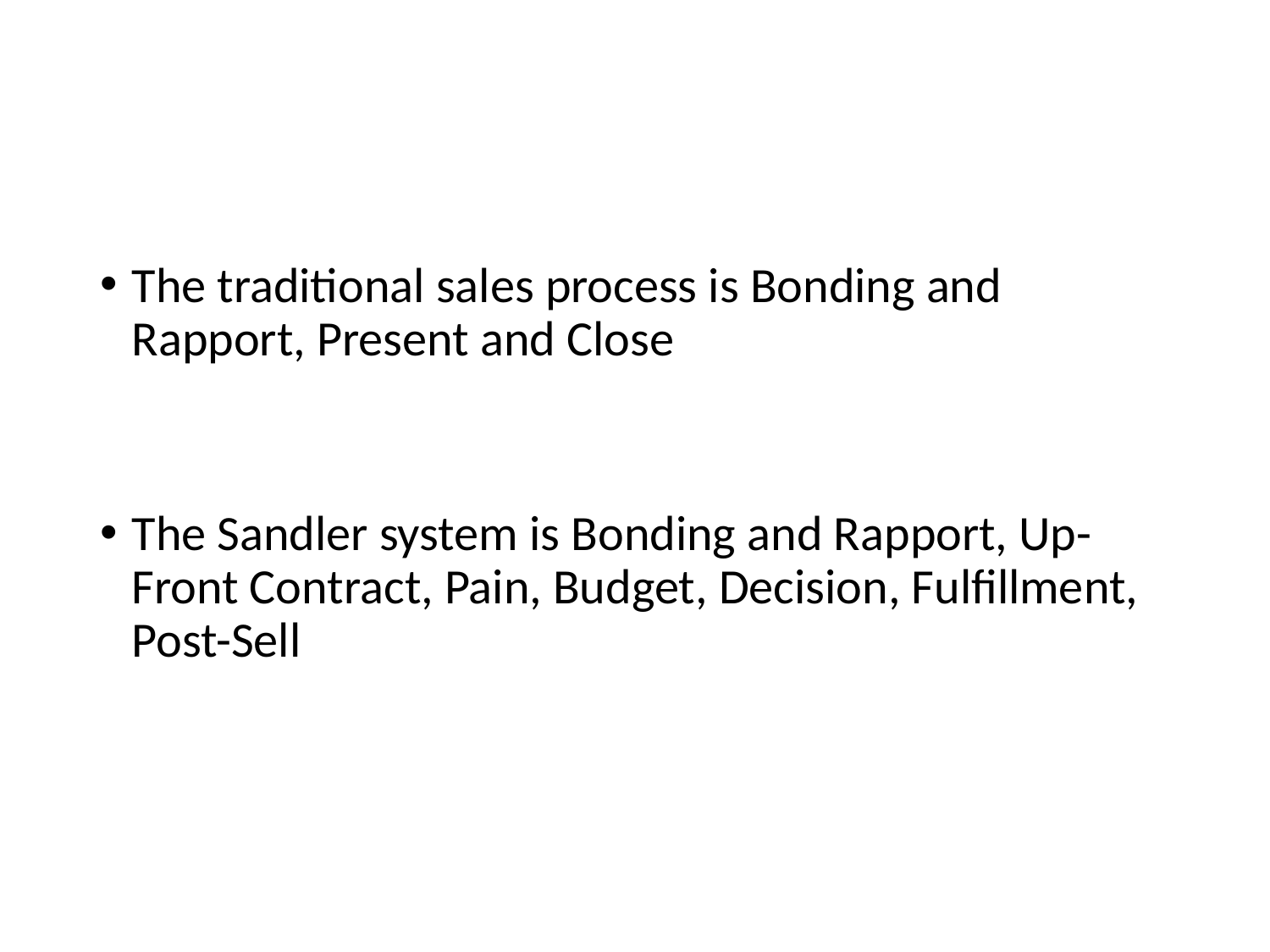

#
The traditional sales process is Bonding and Rapport, Present and Close

The Sandler system is Bonding and Rapport, Up- Front Contract, Pain, Budget, Decision, Fulfillment, Post-Sell